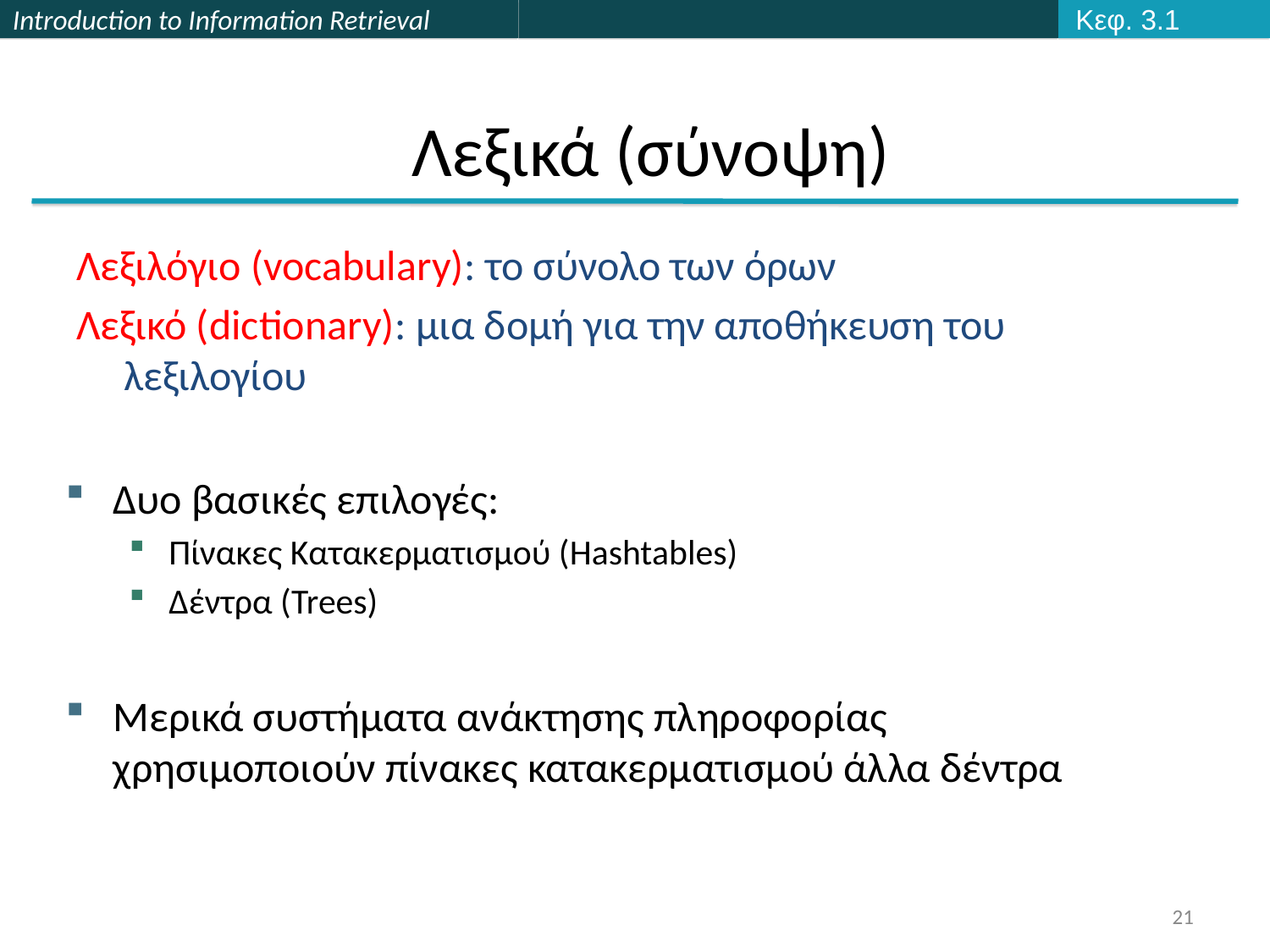

Κεφ. 3.1
# Λεξικά (σύνοψη)
Λεξιλόγιο (vocabulary): το σύνολο των όρων
Λεξικό (dictionary): μια δομή για την αποθήκευση του λεξιλογίου
Δυο βασικές επιλογές:
Πίνακες Κατακερματισμού (Hashtables)
Δέντρα (Trees)

Μερικά συστήματα ανάκτησης πληροφορίας χρησιμοποιούν πίνακες κατακερματισμού άλλα δέντρα
21